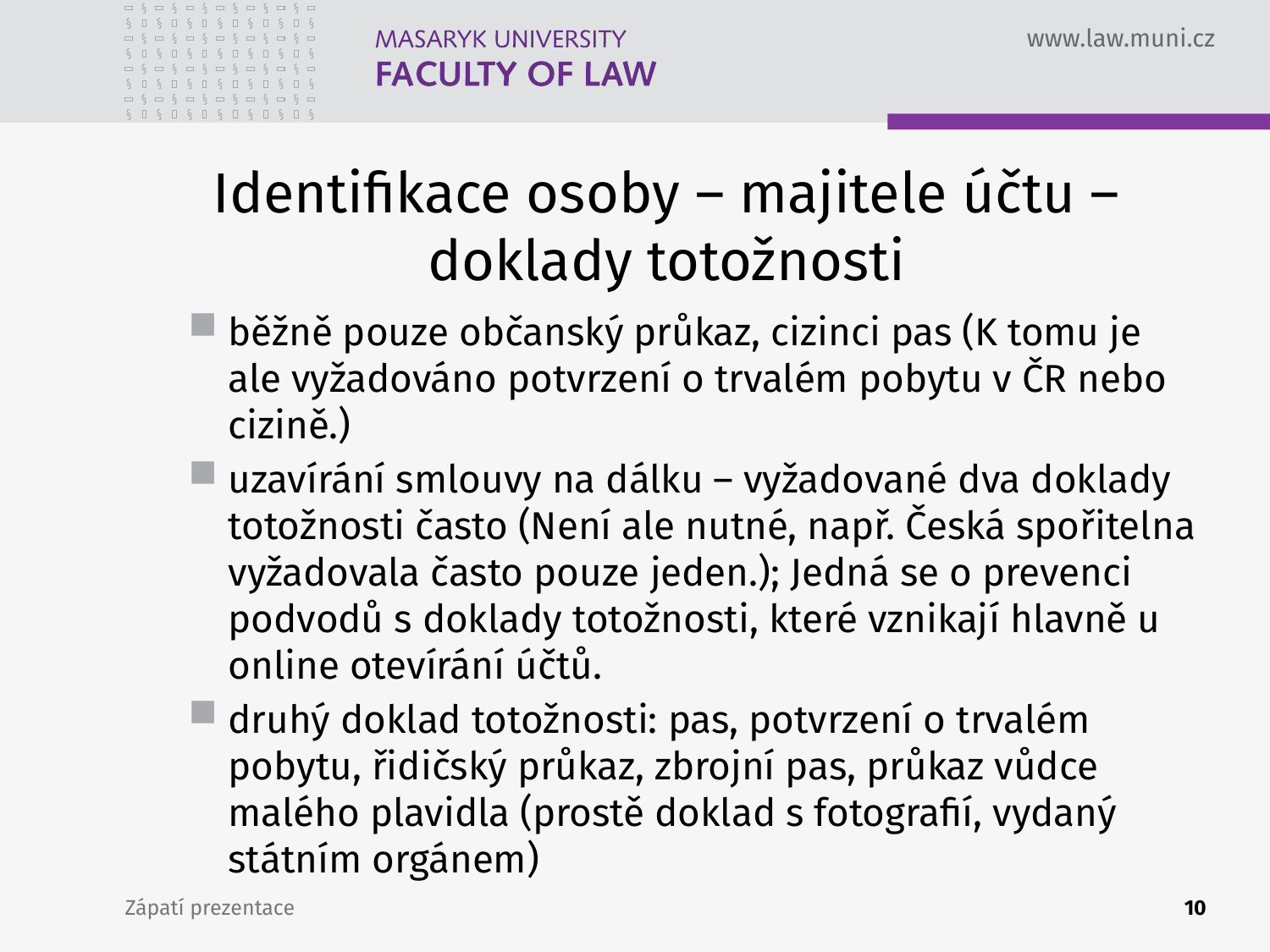

# Identifikace osoby – majitele účtu – doklady totožnosti
běžně pouze občanský průkaz, cizinci pas (K tomu je ale vyžadováno potvrzení o trvalém pobytu v ČR nebo cizině.)
uzavírání smlouvy na dálku – vyžadované dva doklady totožnosti často (Není ale nutné, např. Česká spořitelna vyžadovala často pouze jeden.); Jedná se o prevenci podvodů s doklady totožnosti, které vznikají hlavně u online otevírání účtů.
druhý doklad totožnosti: pas, potvrzení o trvalém pobytu, řidičský průkaz, zbrojní pas, průkaz vůdce malého plavidla (prostě doklad s fotografií, vydaný státním orgánem)

Zápatí prezentace
10